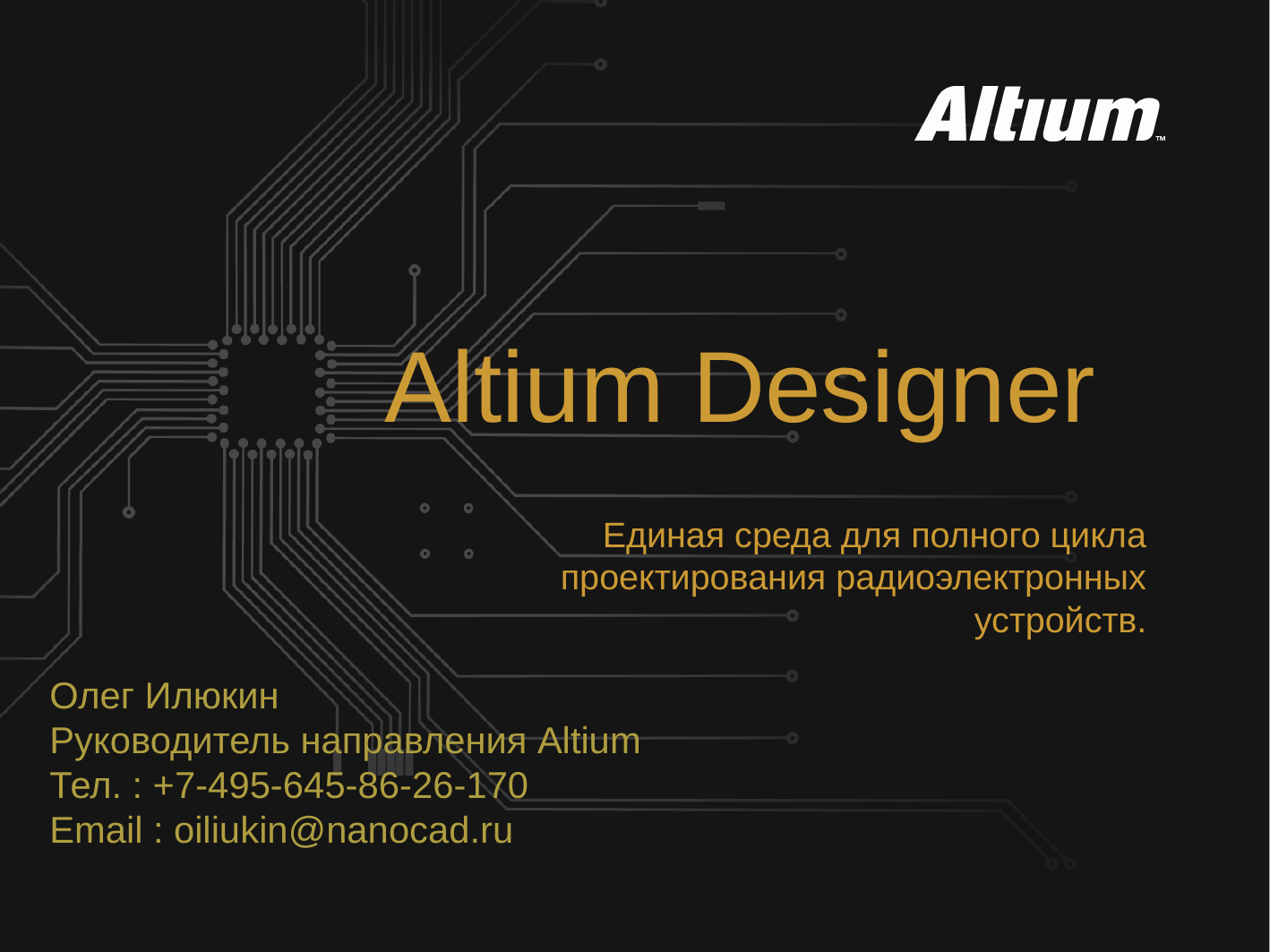

# Altium Designer
Единая среда для полного цикла проектирования радиоэлектронных устройств.
Олег Илюкин
Руководитель направления Altium
Тел. : +7-495-645-86-26-170
Email : oiliukin@nanocad.ru